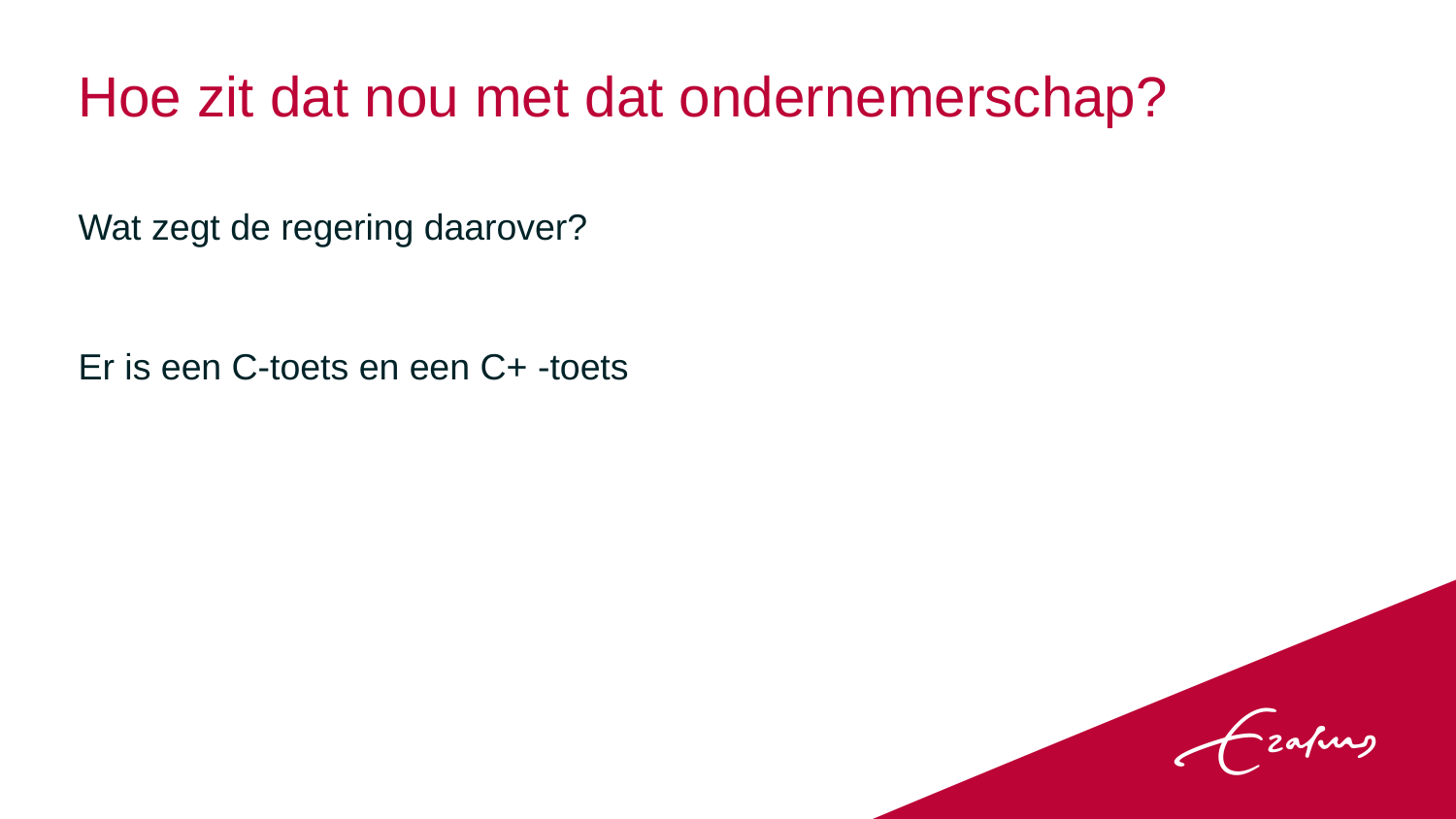

# Hoe zit dat nou met dat ondernemerschap?

Wat zegt de regering daarover?

Er is een C-toets en een C+ -toets